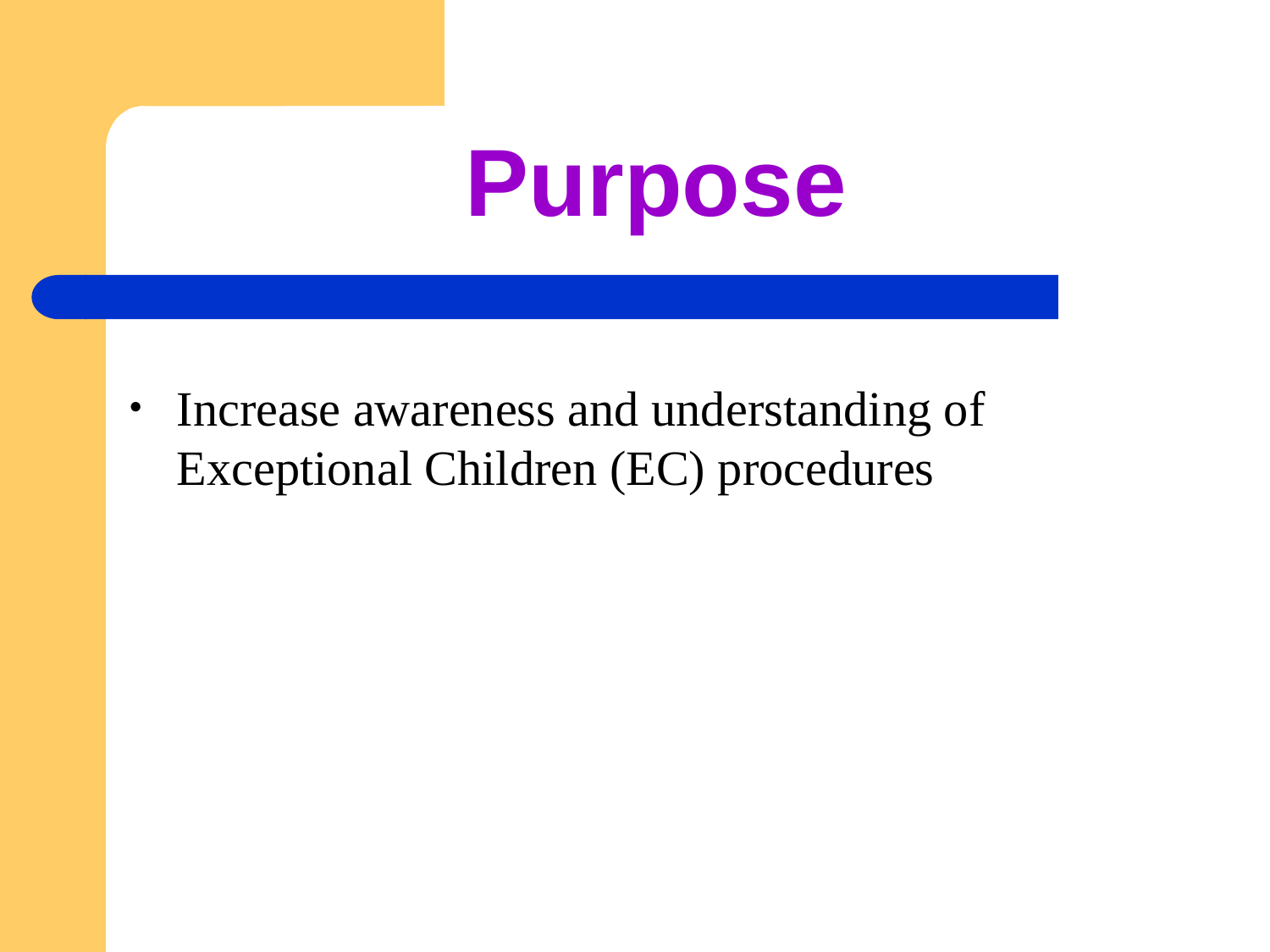

# Purpose
Increase awareness and understanding of Exceptional Children (EC) procedures